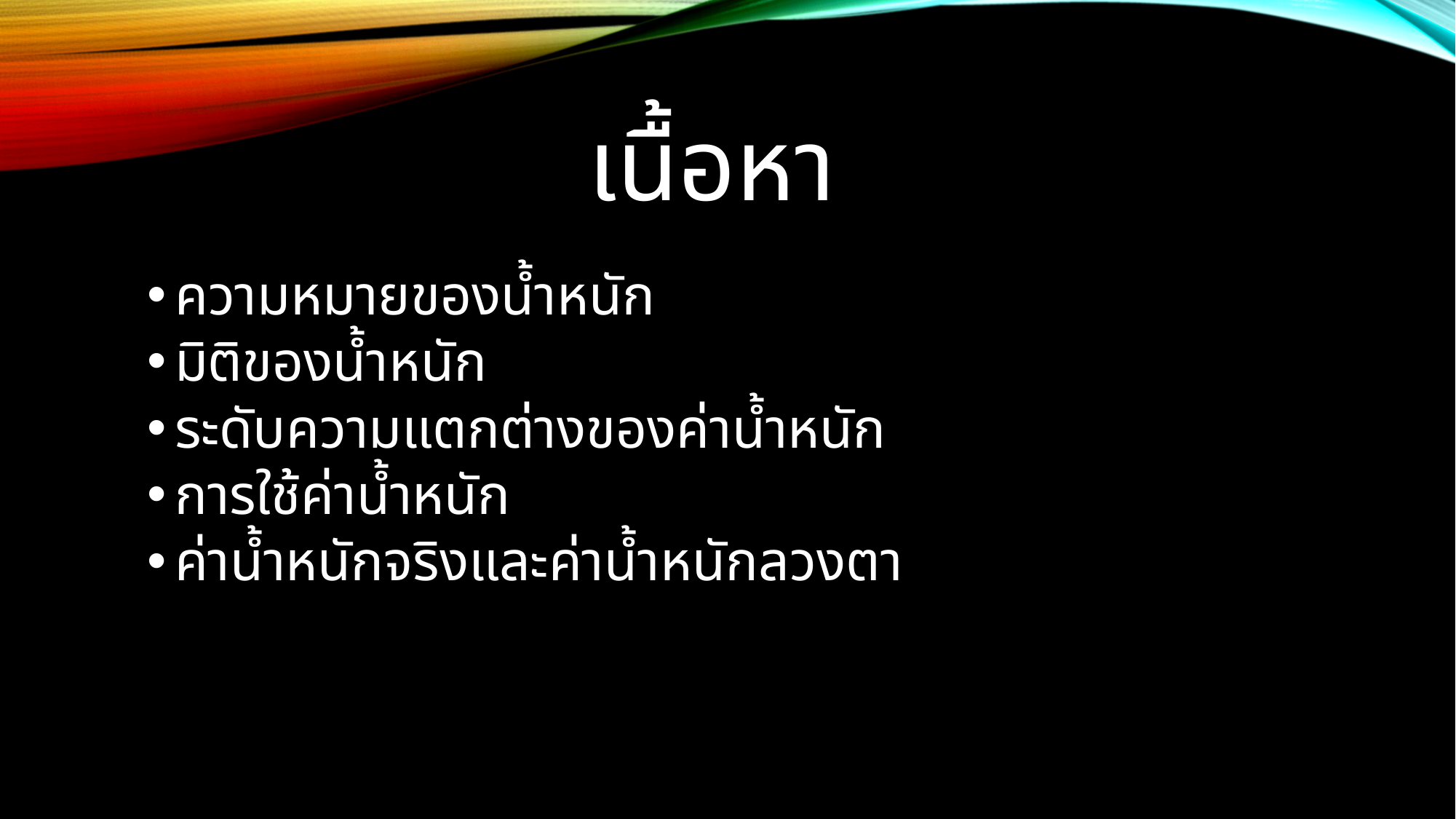

# เนื้อหา
ความหมายของน้ำหนัก
มิติของน้ำหนัก
ระดับความแตกต่างของค่าน้ำหนัก
การใช้ค่าน้ำหนัก
ค่าน้ำหนักจริงและค่าน้ำหนักลวงตา